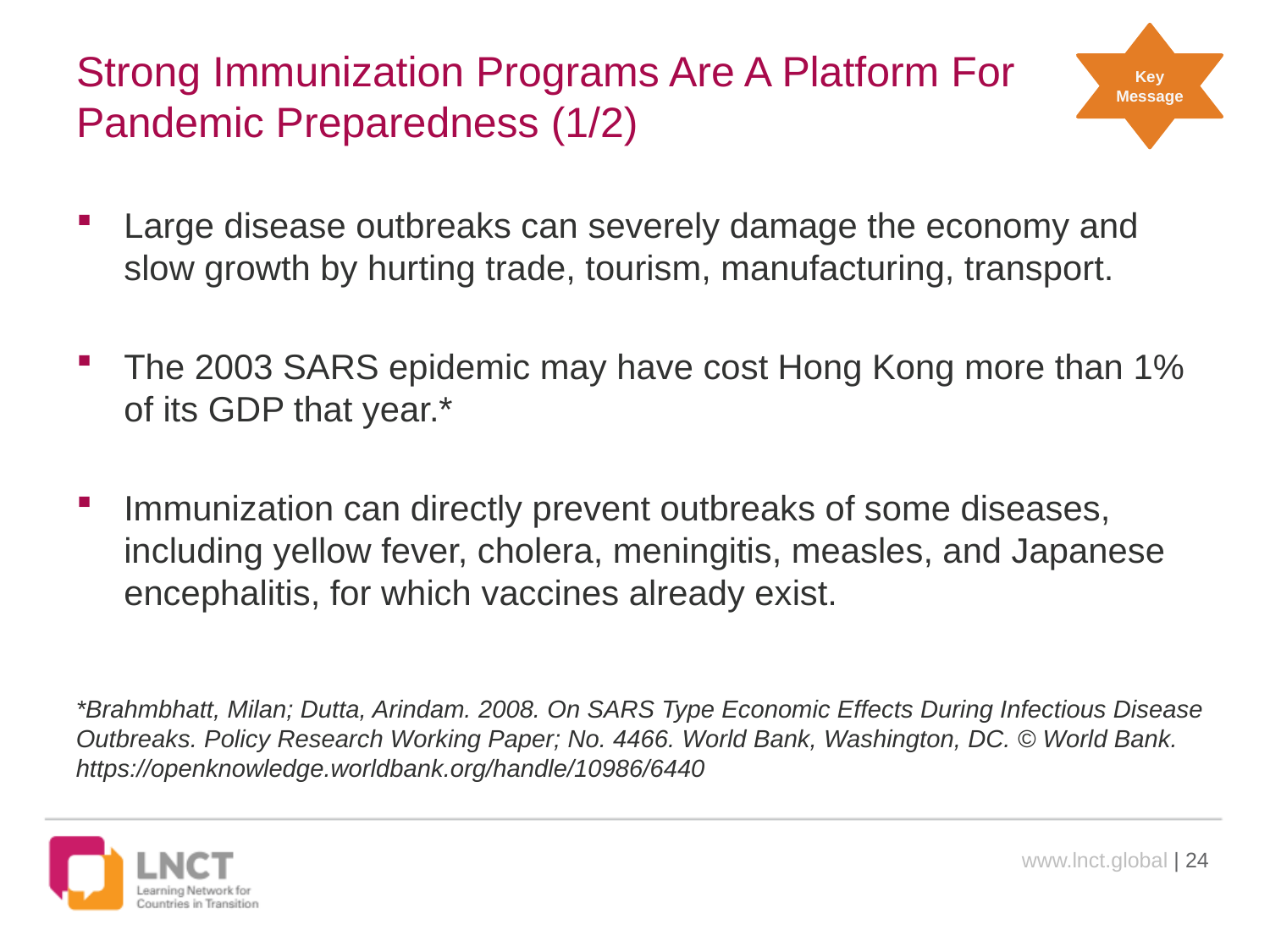

Key Message
# Strong Immunization Programs Are A Platform For Pandemic Preparedness (1/2)
Large disease outbreaks can severely damage the economy and slow growth by hurting trade, tourism, manufacturing, transport.

The 2003 SARS epidemic may have cost Hong Kong more than 1% of its GDP that year.*

Immunization can directly prevent outbreaks of some diseases, including yellow fever, cholera, meningitis, measles, and Japanese encephalitis, for which vaccines already exist.
*Brahmbhatt, Milan; Dutta, Arindam. 2008. On SARS Type Economic Effects During Infectious Disease Outbreaks. Policy Research Working Paper; No. 4466. World Bank, Washington, DC. © World Bank. https://openknowledge.worldbank.org/handle/10986/6440
www.lnct.global | 24